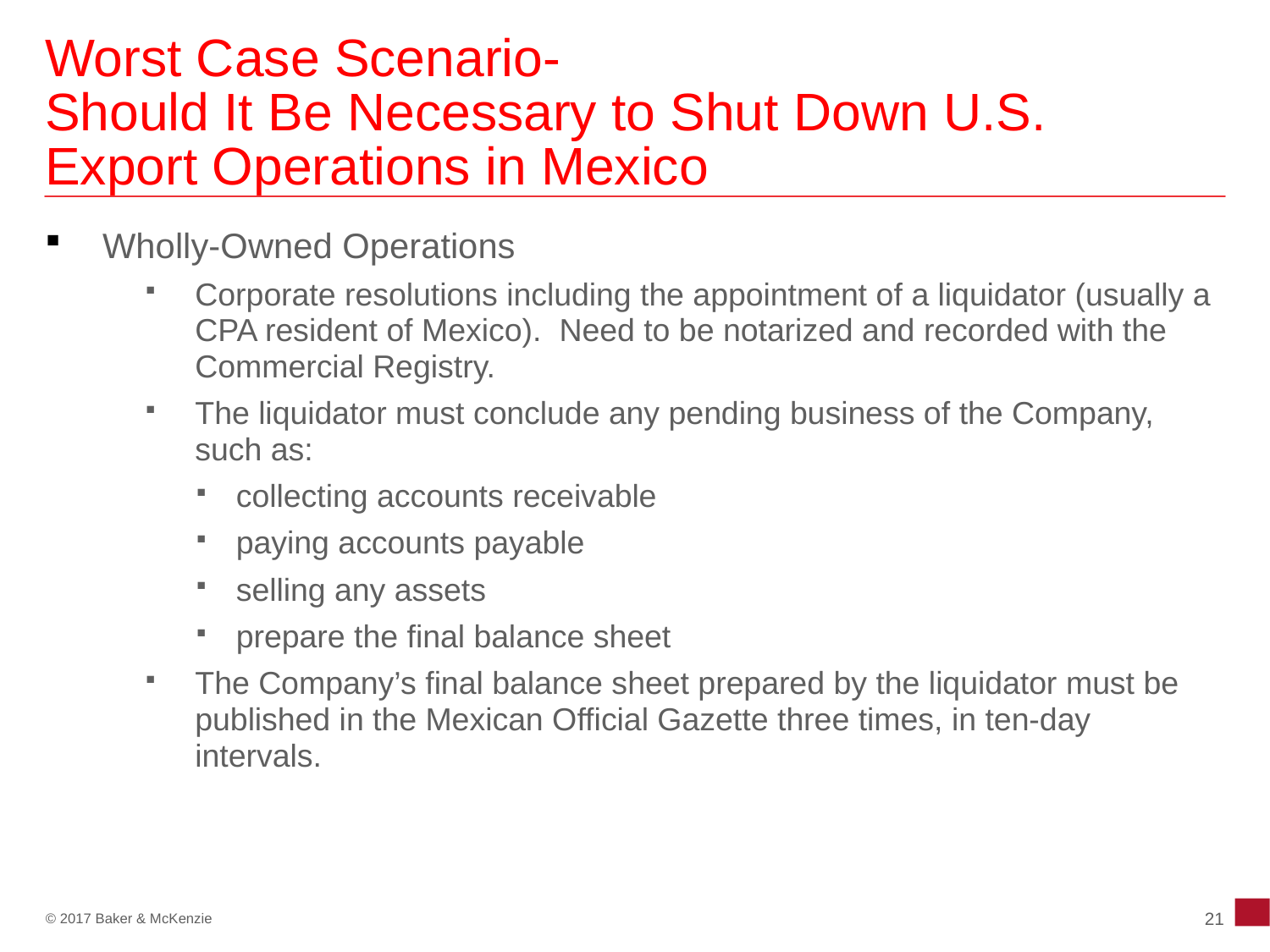

# Worst Case Scenario- Should It Be Necessary to Shut Down U.S. Export Operations in Mexico
 Wholly-Owned Operations
Corporate resolutions including the appointment of a liquidator (usually a CPA resident of Mexico).  Need to be notarized and recorded with the Commercial Registry.
The liquidator must conclude any pending business of the Company, such as:
collecting accounts receivable
paying accounts payable
selling any assets
prepare the final balance sheet
The Company’s final balance sheet prepared by the liquidator must be published in the Mexican Official Gazette three times, in ten-day intervals.

21